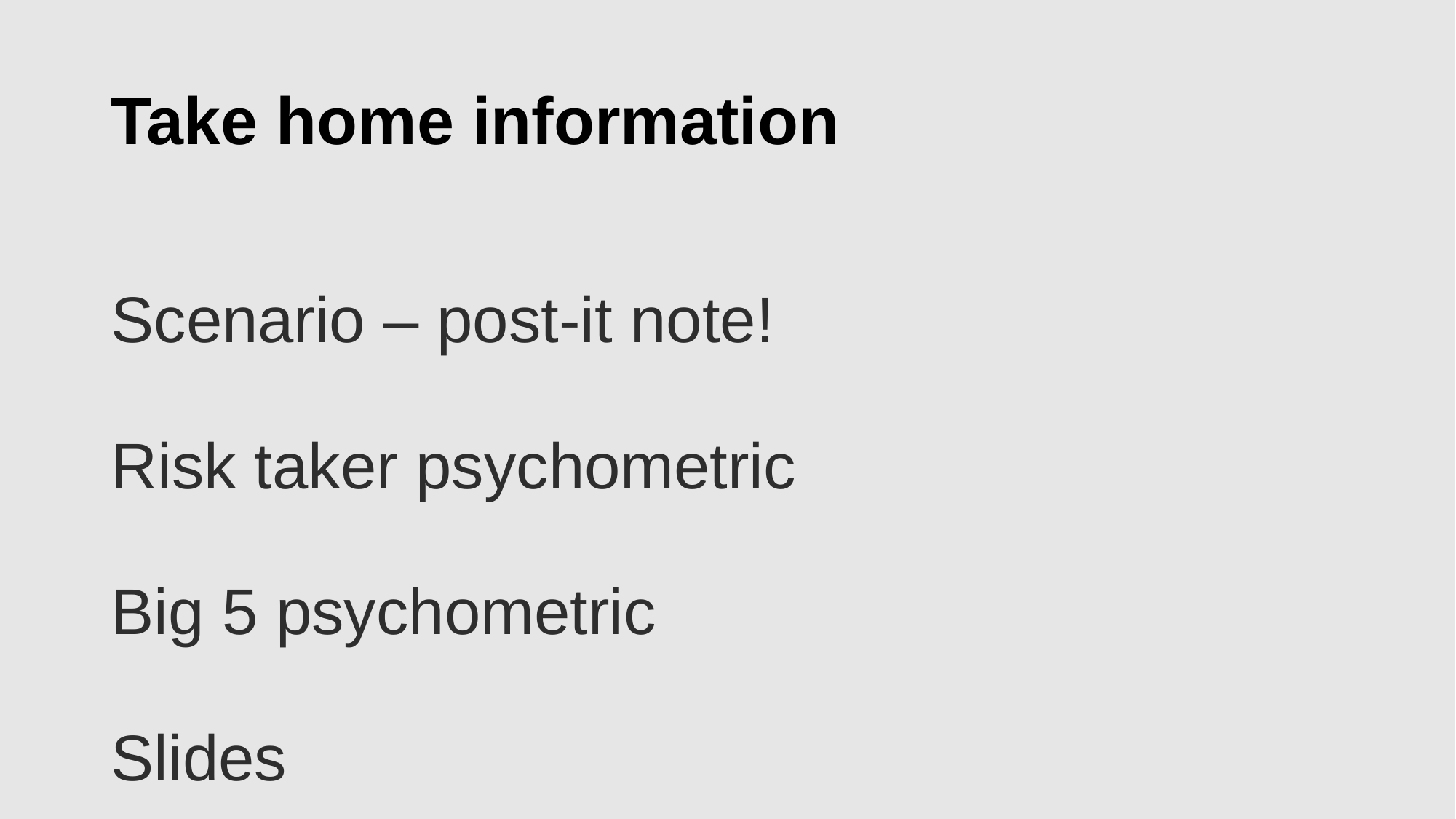

# Take home information
Scenario – post-it note!
Risk taker psychometric
Big 5 psychometric
Slides